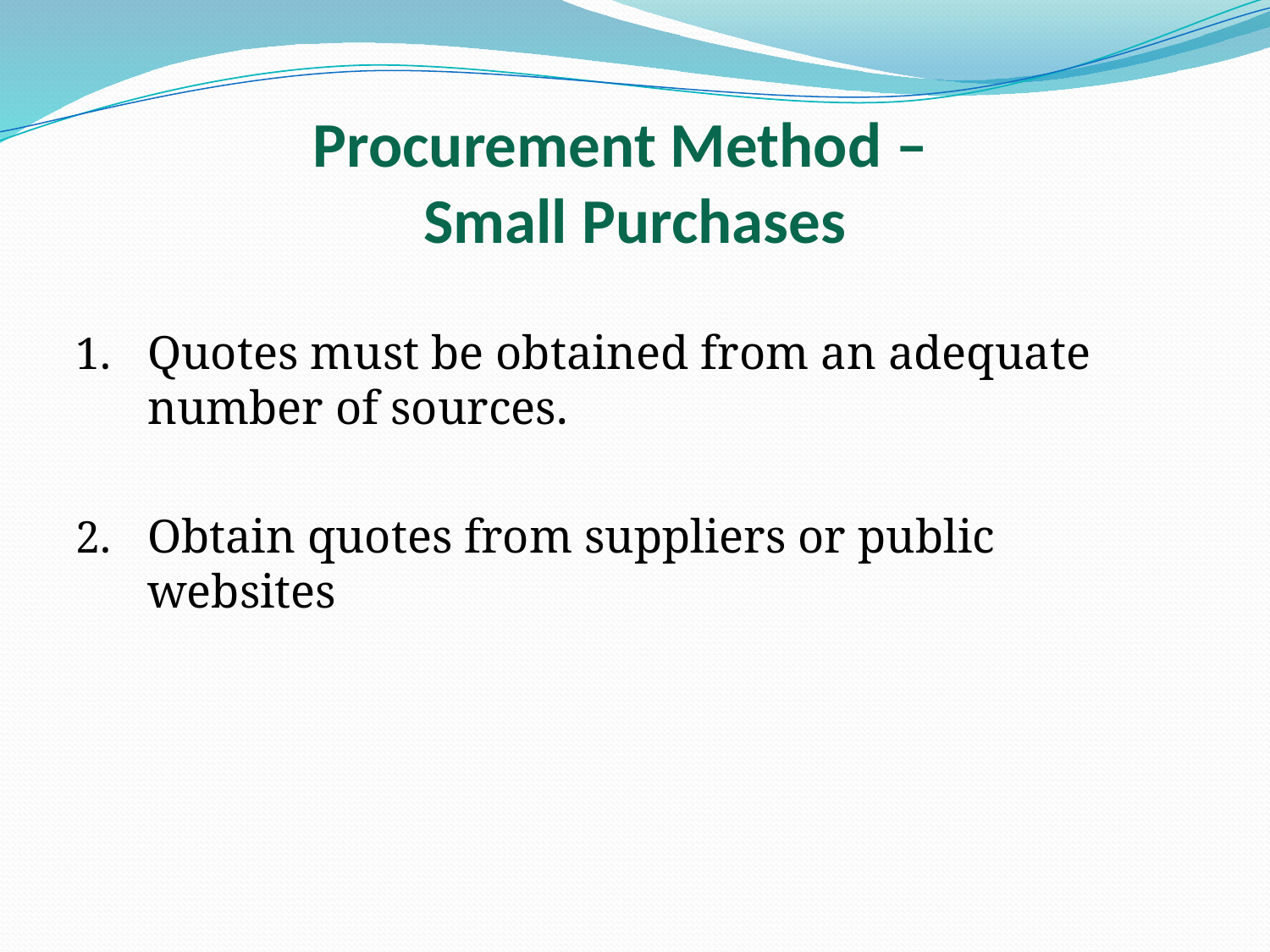

# Procurement Method – Small Purchases
Quotes must be obtained from an adequate number of sources.

Obtain quotes from suppliers or public websites